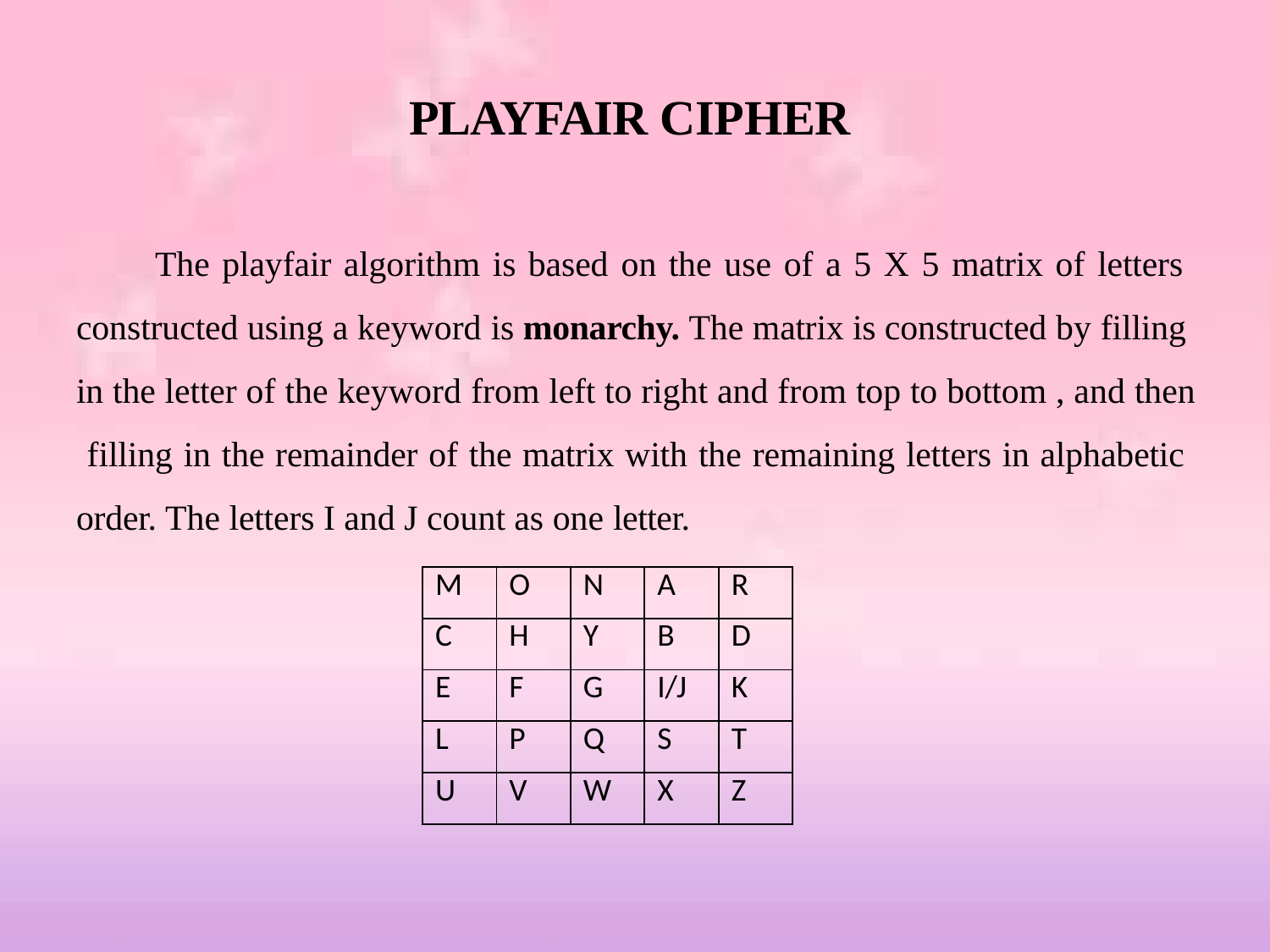

# PLAYFAIR CIPHER
The playfair algorithm is based on the use of a 5 X 5 matrix of letters  constructed using a keyword is monarchy. The matrix is constructed by filling  in the letter of the keyword from left to right and from top to bottom , and then  filling in the remainder of the matrix with the remaining letters in alphabetic  order. The letters I and J count as one letter.
| M | O | N | A | R |
| --- | --- | --- | --- | --- |
| C | H | Y | B | D |
| E | F | G | I/J | K |
| L | P | Q | S | T |
| U | V | W | X | Z |